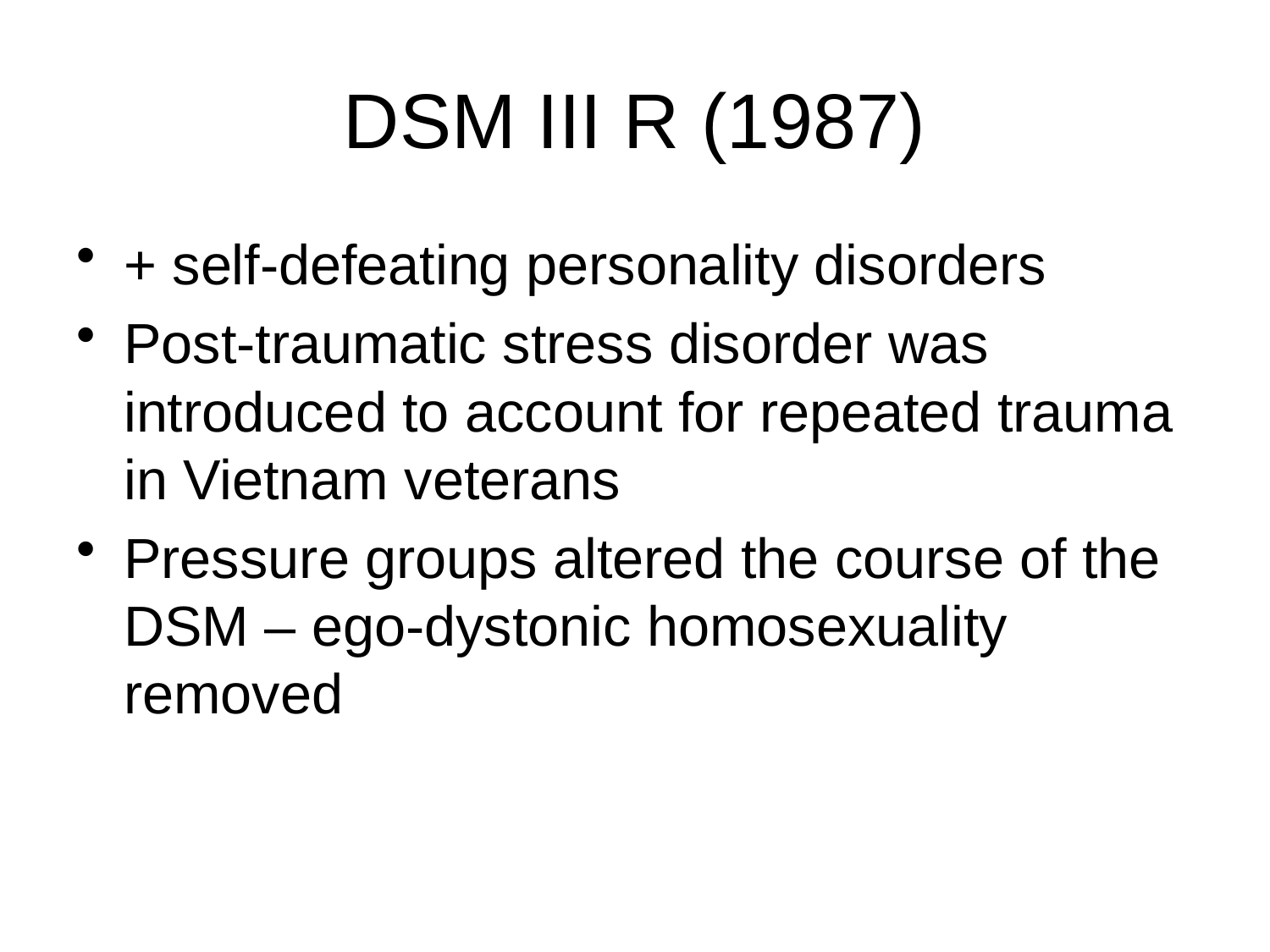

# DSM III R (1987)
+ self-defeating personality disorders
Post-traumatic stress disorder was introduced to account for repeated trauma in Vietnam veterans
Pressure groups altered the course of the DSM – ego-dystonic homosexuality removed